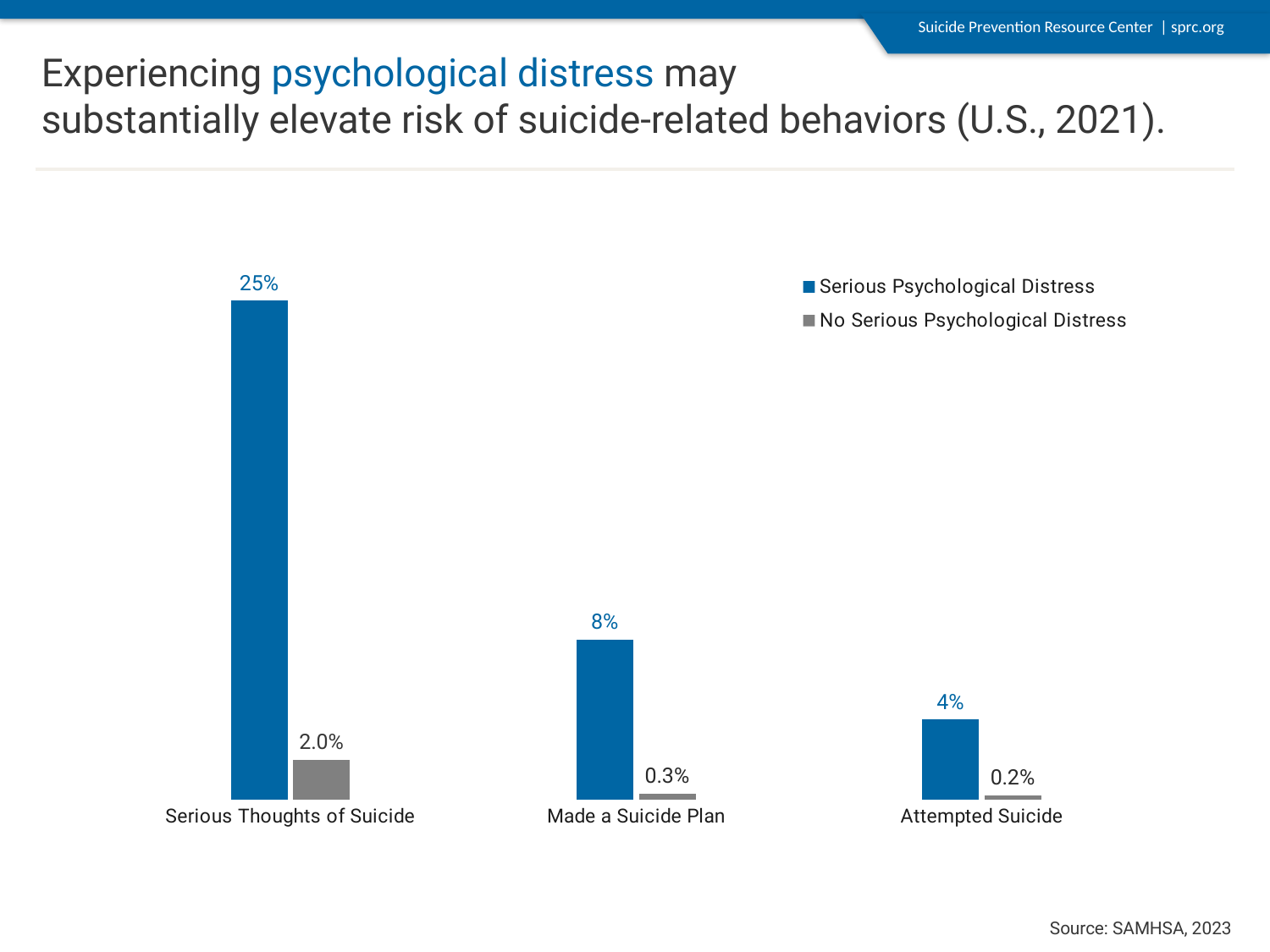

Experiencing psychological distress may
substantially elevate risk of suicide-related behaviors (U.S., 2021).

### Chart

| Category | Serious Psychological Distress | No Serious Psychological Distress |
|---|---|---|
| Serious Thoughts of Suicide | 0.25 | 0.02 |
| Made a Suicide Plan | 0.08 | 0.003 |
| Attempted Suicide | 0.04 | 0.002 |
Source: SAMHSA, 2023